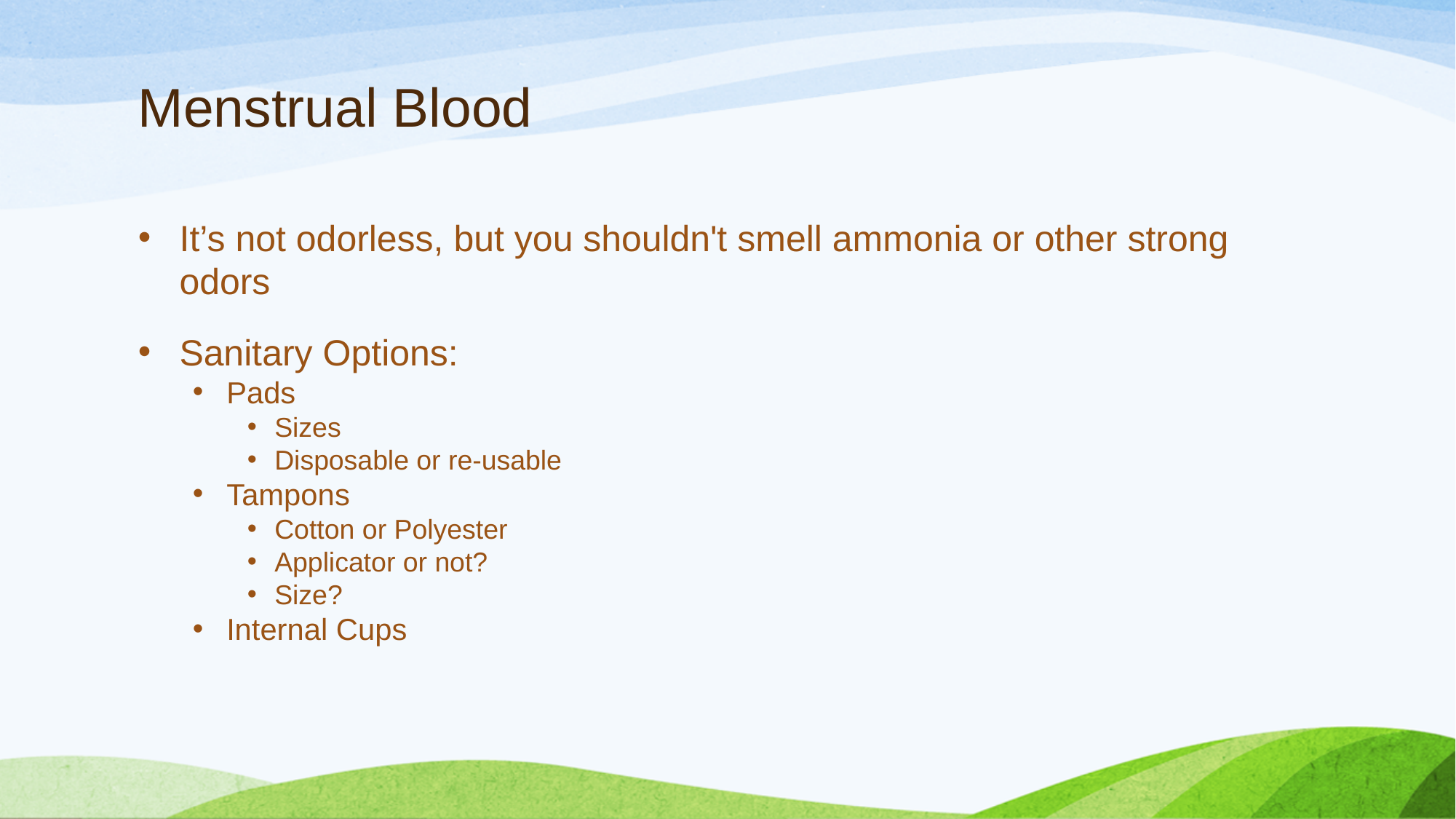

# Menstrual Blood
It’s not odorless, but you shouldn't smell ammonia or other strong odors
Sanitary Options:
Pads
Sizes
Disposable or re-usable
Tampons
Cotton or Polyester
Applicator or not?
Size?
Internal Cups